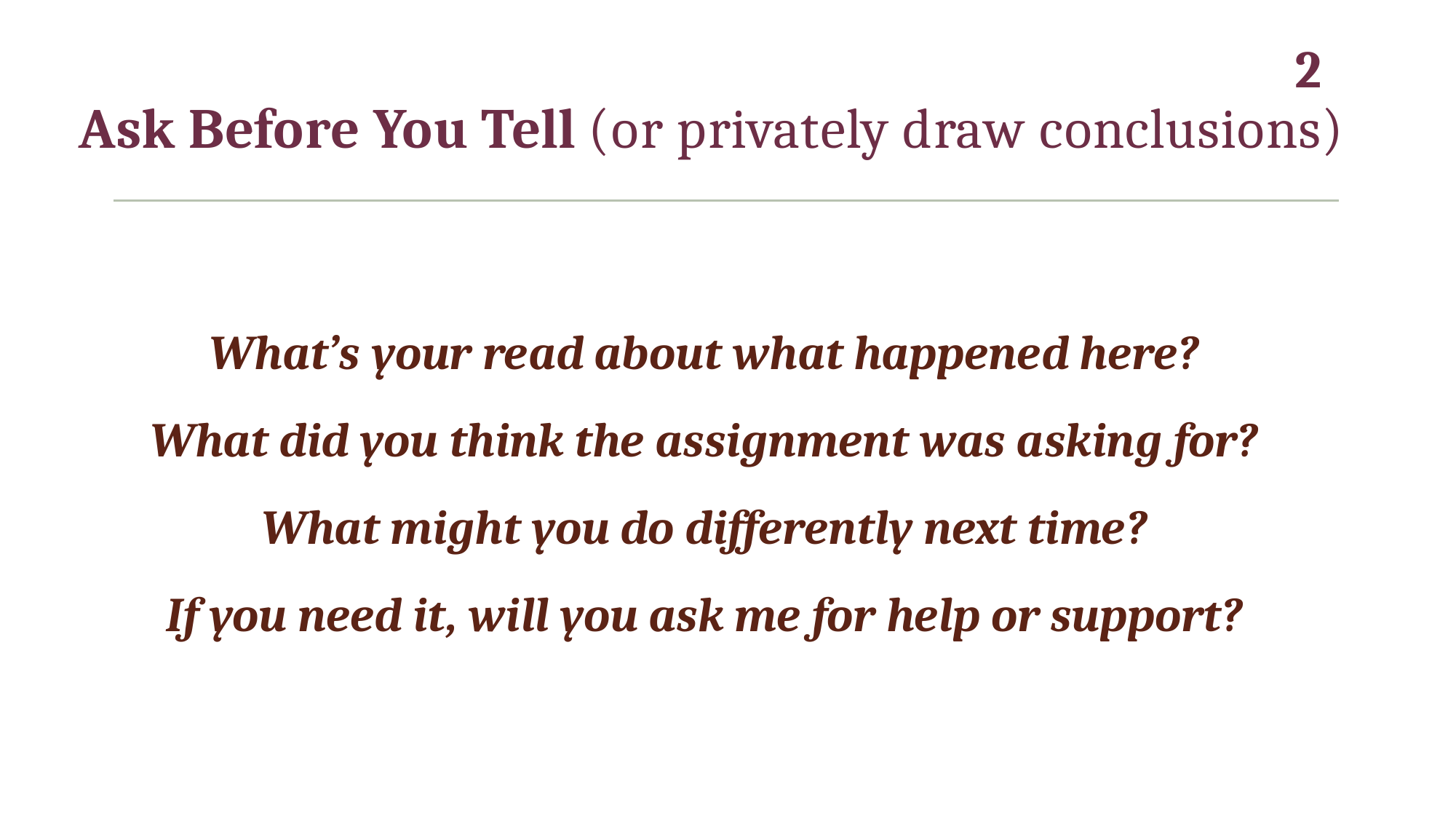

2

Ask Before You Tell (or privately draw conclusions)
What’s your read about what happened here?
What did you think the assignment was asking for?
What might you do differently next time?
If you need it, will you ask me for help or support?